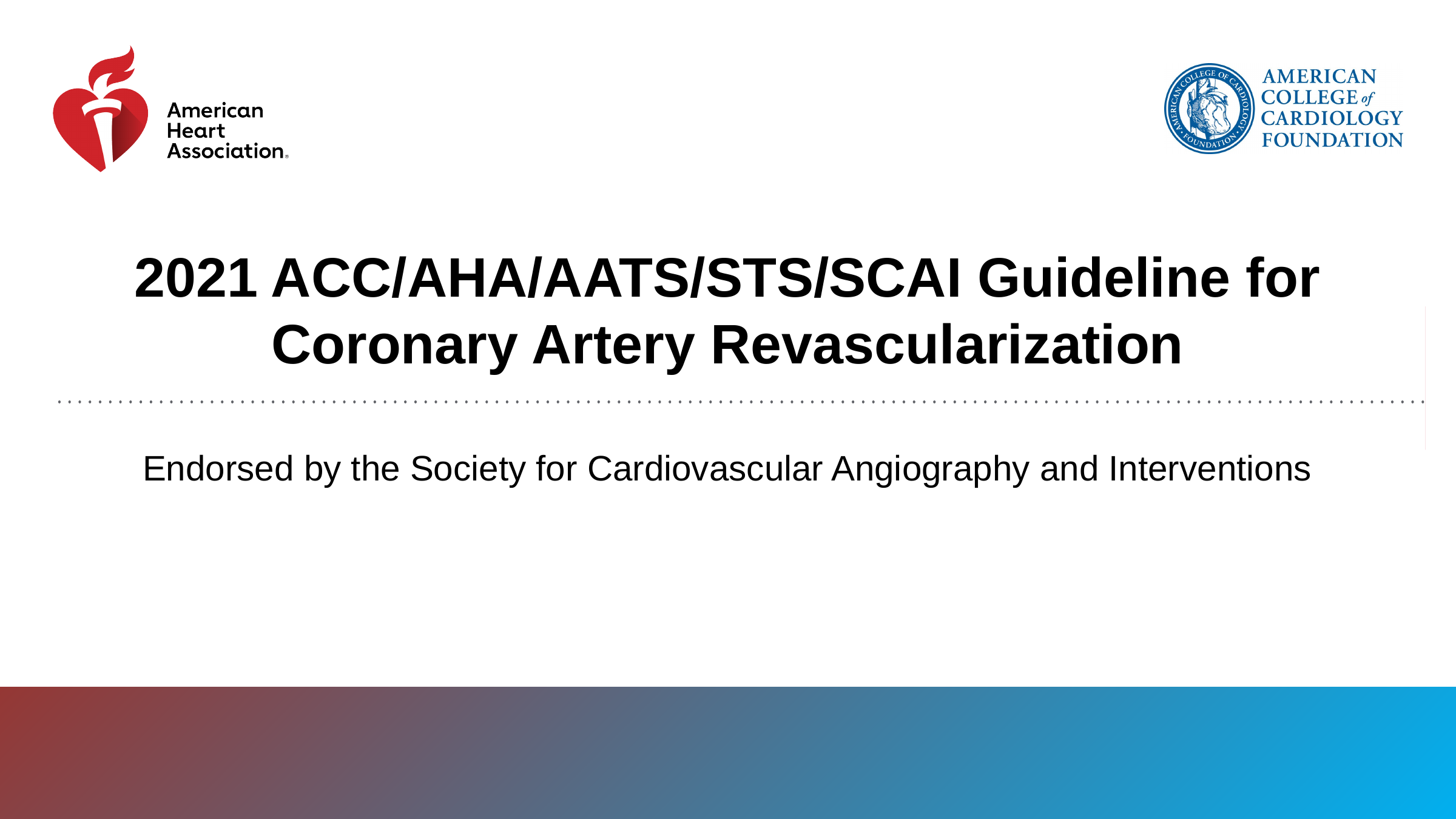

# 2021 ACC/AHA/AATS/STS/SCAI Guideline for Coronary Artery Revascularization
Endorsed by the Society for Cardiovascular Angiography and Interventions